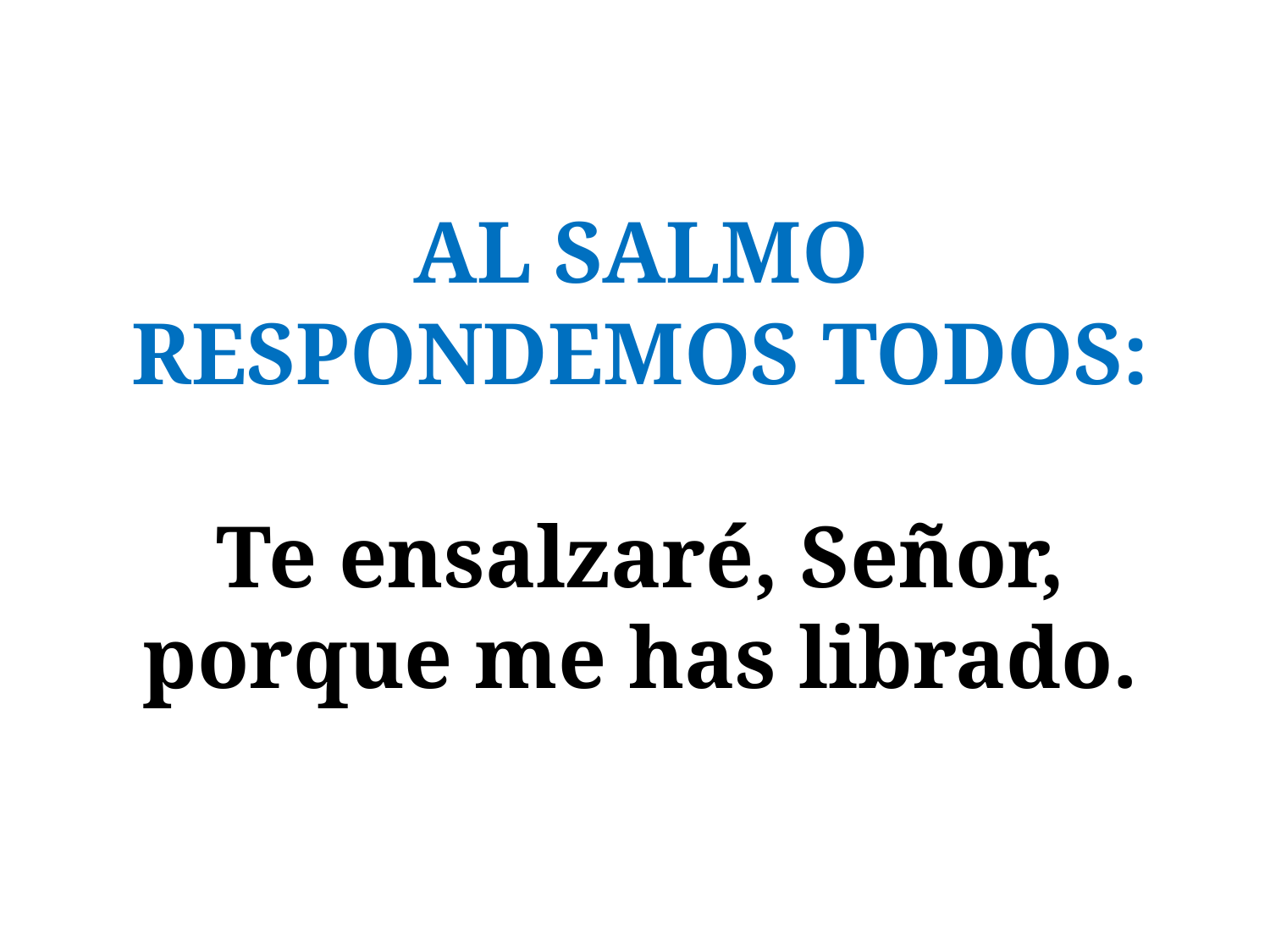

# AL SALMO RESPONDEMOS TODOS: Te ensalzaré, Señor, porque me has librado.